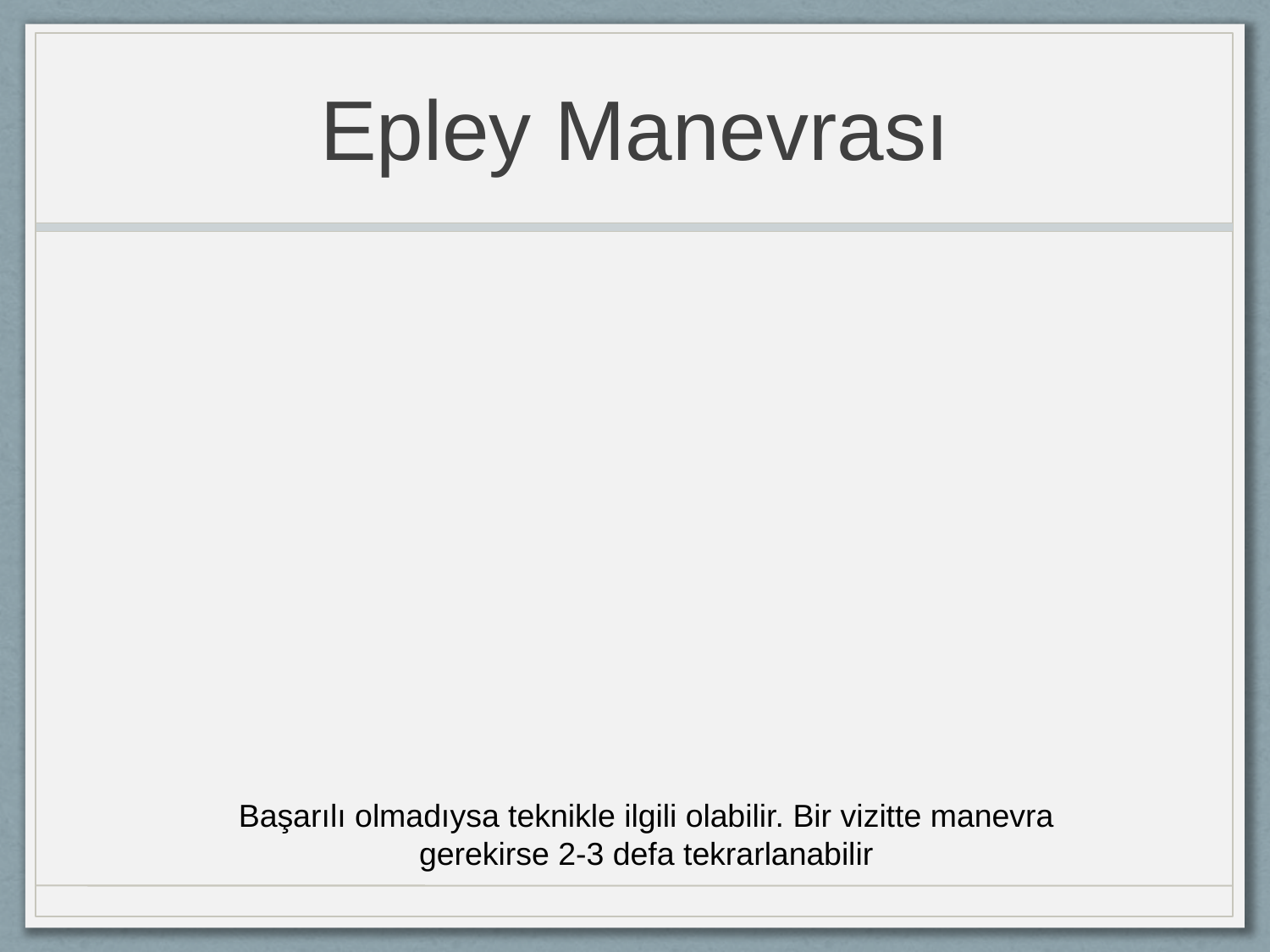

# Epley Manevrası
Başarılı olmadıysa teknikle ilgili olabilir. Bir vizitte manevra gerekirse 2-3 defa tekrarlanabilir